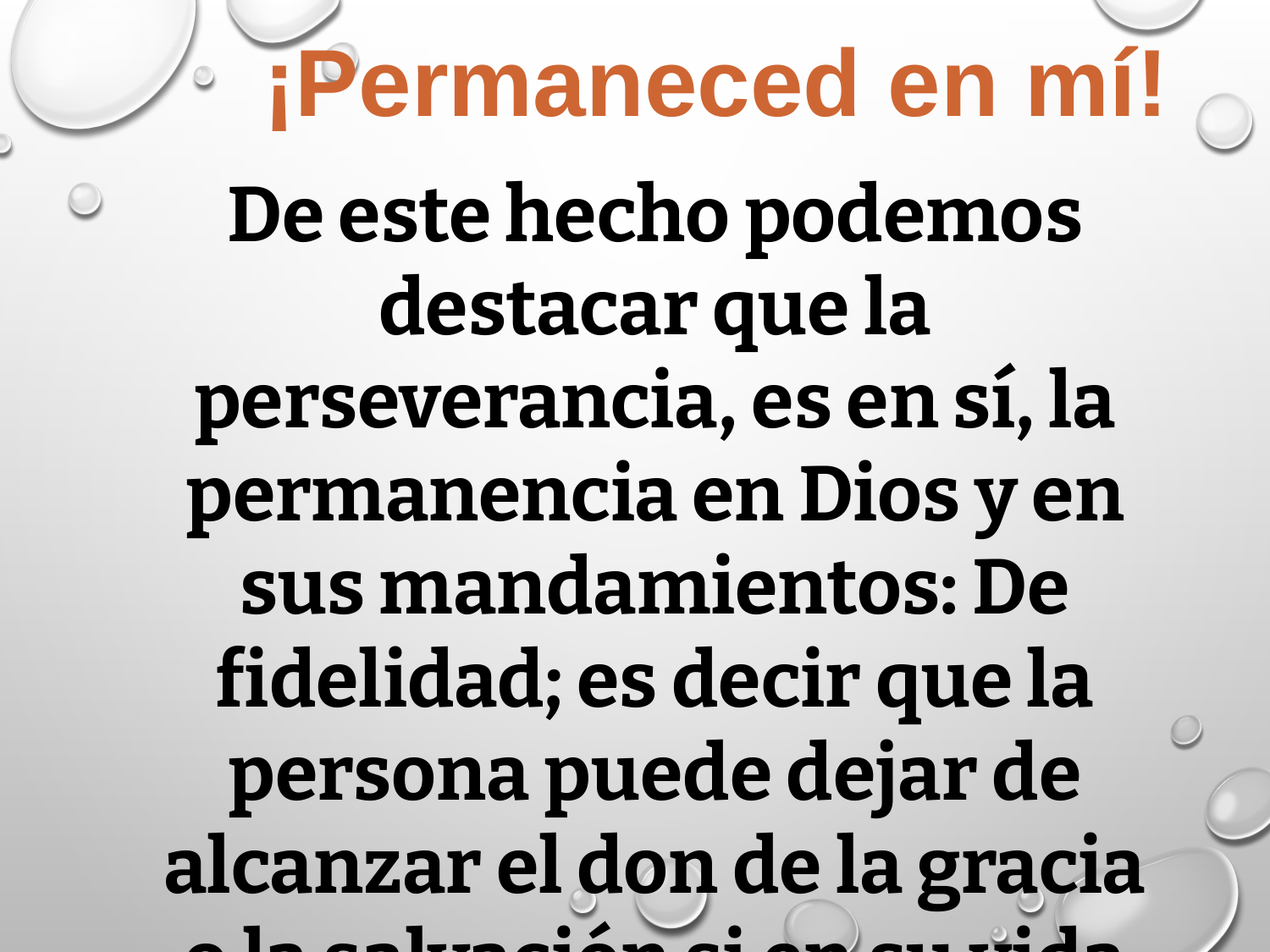

¡Permaneced en mí!
De este hecho podemos destacar que la perseverancia, es en sí, la permanencia en Dios y en sus mandamientos: De fidelidad; es decir que la persona puede dejar de alcanzar el don de la gracia o la salvación si en su vida esto se descuida.